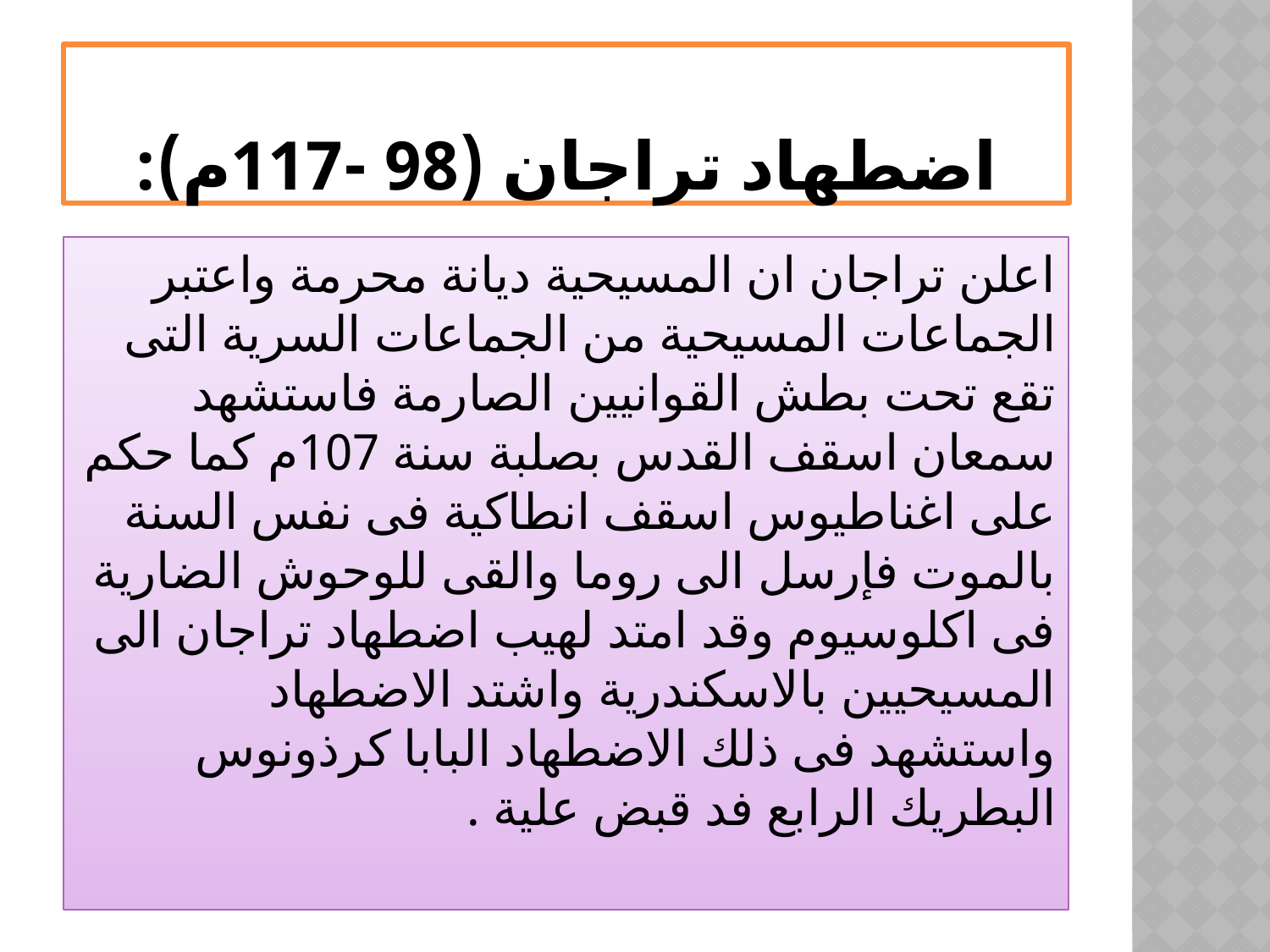

# اضطهاد تراجان (98 -117م):
اعلن تراجان ان المسيحية ديانة محرمة واعتبر الجماعات المسيحية من الجماعات السرية التى تقع تحت بطش القوانيين الصارمة فاستشهد سمعان اسقف القدس بصلبة سنة 107م كما حكم على اغناطيوس اسقف انطاكية فى نفس السنة بالموت فإرسل الى روما والقى للوحوش الضارية فى اكلوسيوم وقد امتد لهيب اضطهاد تراجان الى المسيحيين بالاسكندرية واشتد الاضطهاد واستشهد فى ذلك الاضطهاد البابا كرذونوس البطريك الرابع فد قبض علية .